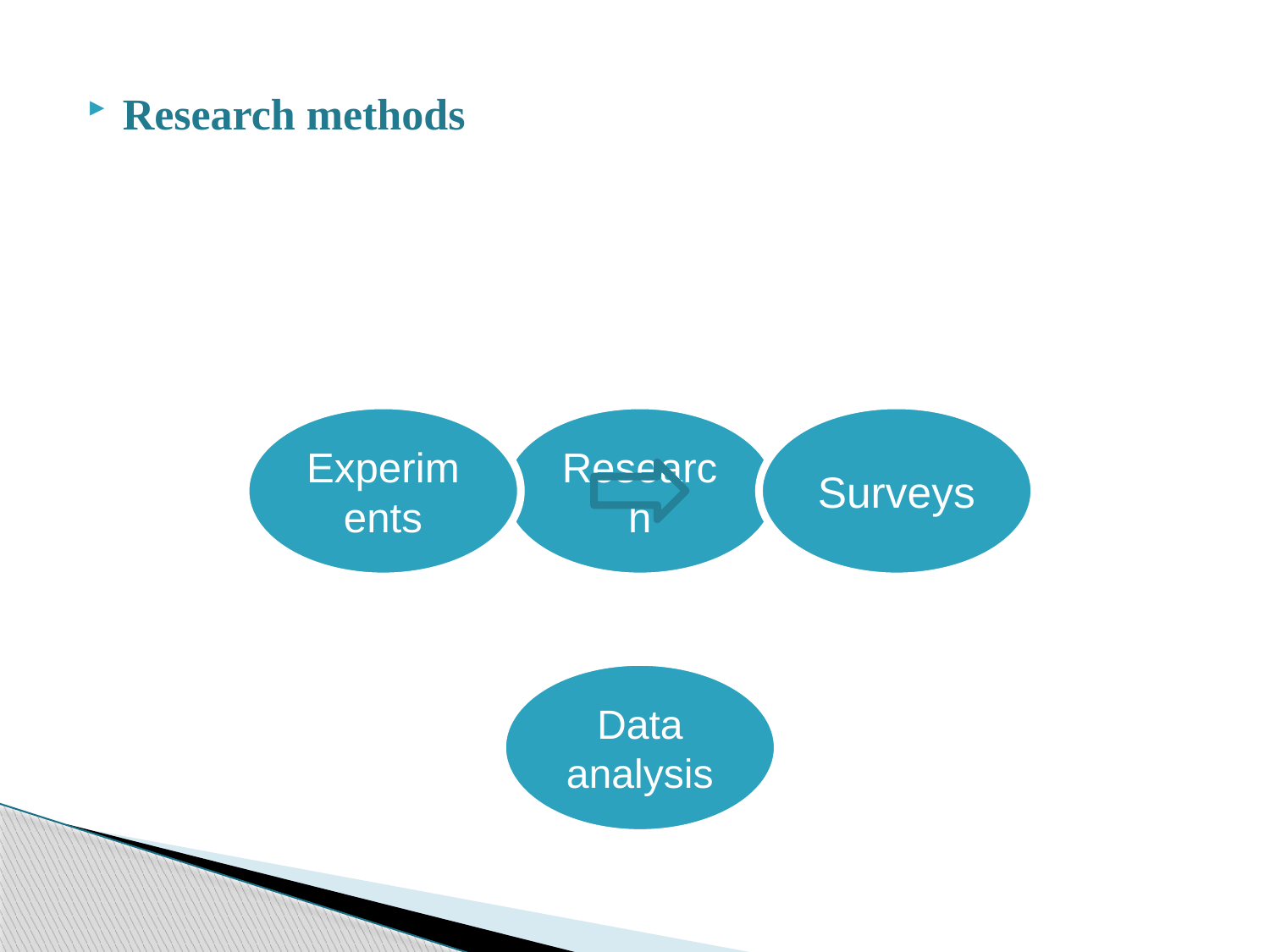

Research methods
Research
Surveys
Data analysis
Experiments